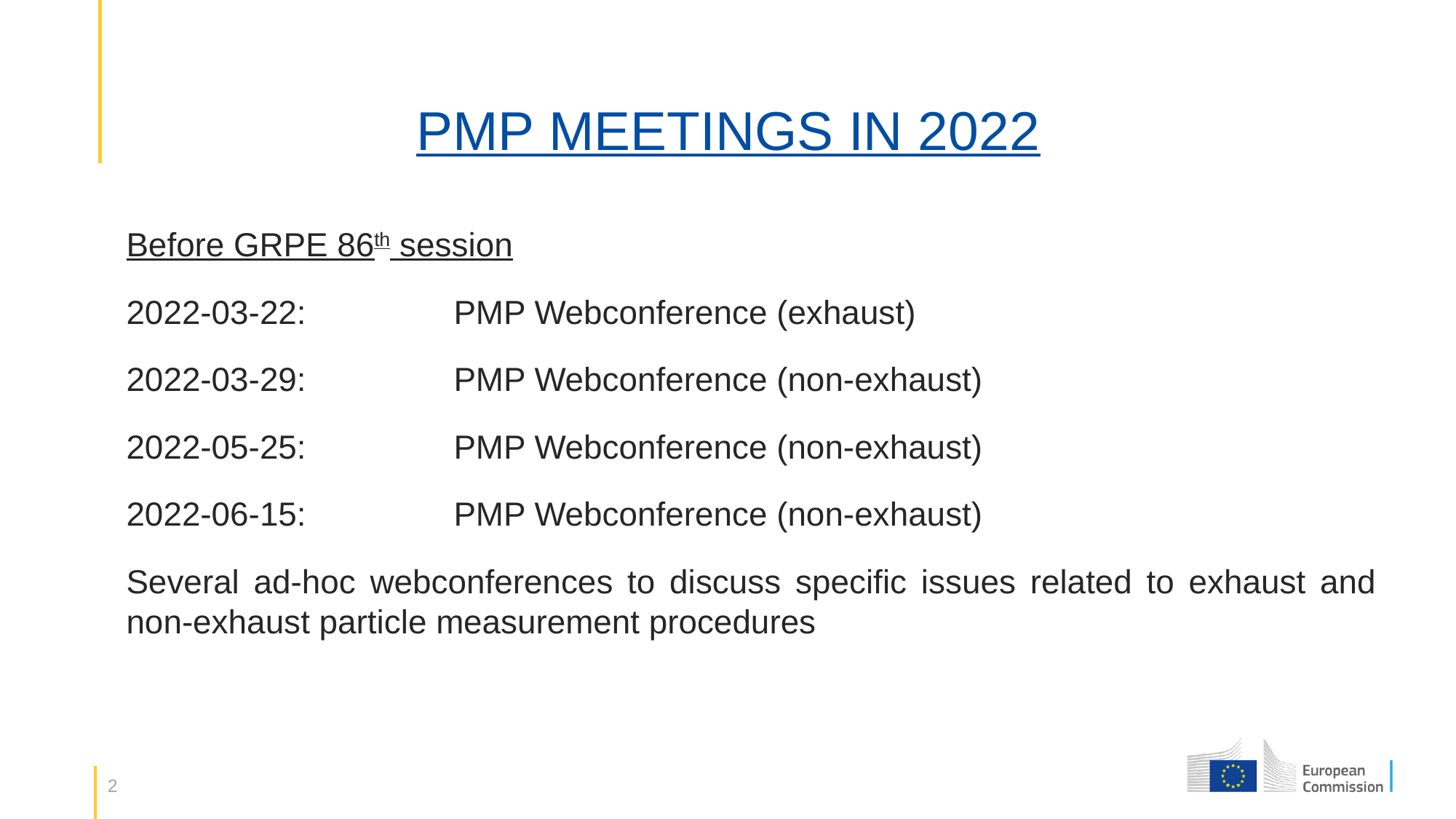

# PMP MEETINGS IN 2022
Before GRPE 86th session
2022-03-22:		PMP Webconference (exhaust)
2022-03-29: 		PMP Webconference (non-exhaust)
2022-05-25:		PMP Webconference (non-exhaust)
2022-06-15:		PMP Webconference (non-exhaust)
Several ad-hoc webconferences to discuss specific issues related to exhaust and non-exhaust particle measurement procedures